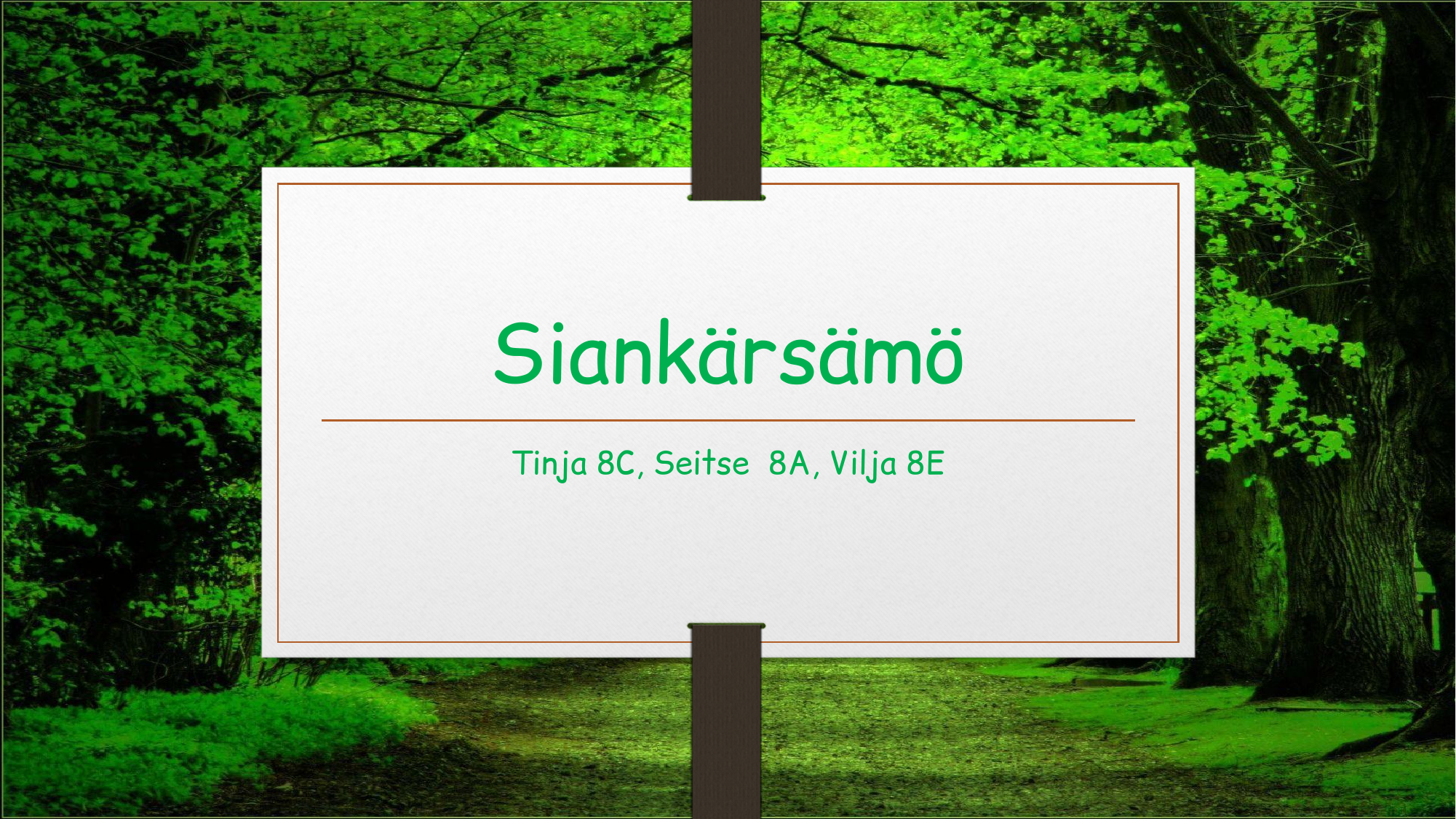

# Siankärsämö
Tinja 8C, Seitse  8A, Vilja 8E